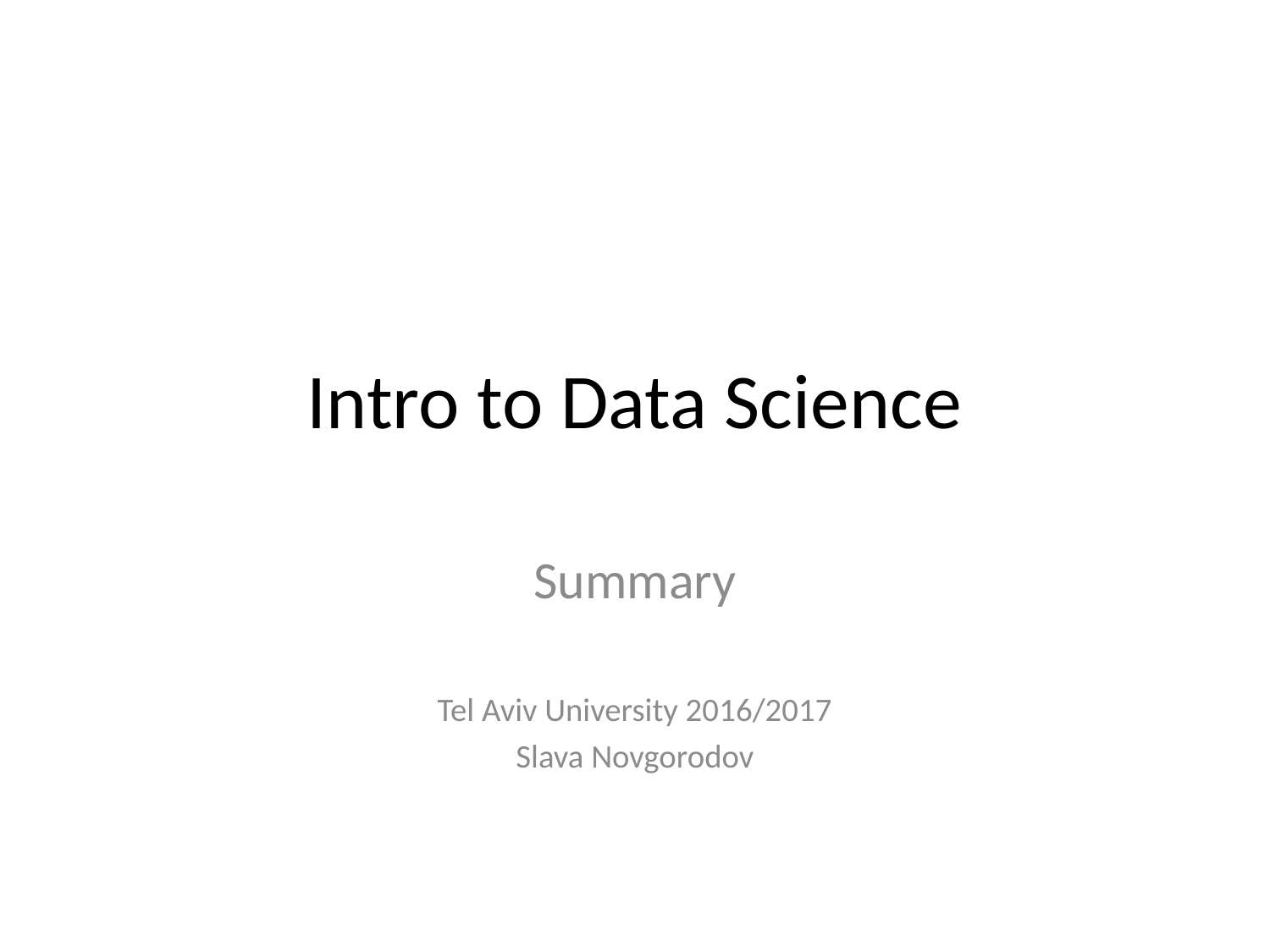

# Intro to Data Science
Summary

Tel Aviv University 2016/2017
Slava Novgorodov